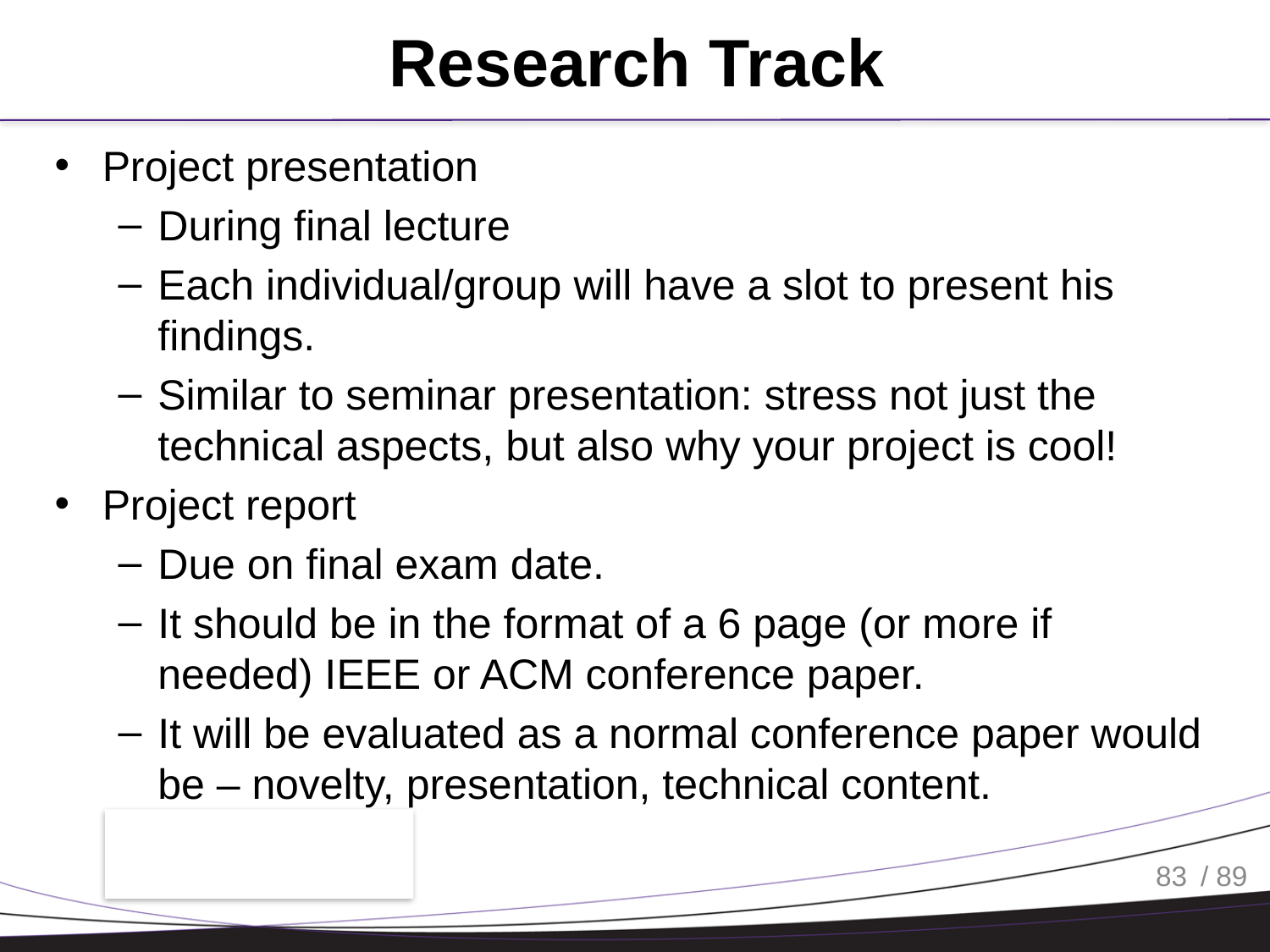

# Research Track
Project presentation
During final lecture
Each individual/group will have a slot to present his findings.
Similar to seminar presentation: stress not just the technical aspects, but also why your project is cool!
Project report
Due on final exam date.
It should be in the format of a 6 page (or more if needed) IEEE or ACM conference paper.
It will be evaluated as a normal conference paper would be – novelty, presentation, technical content.
83